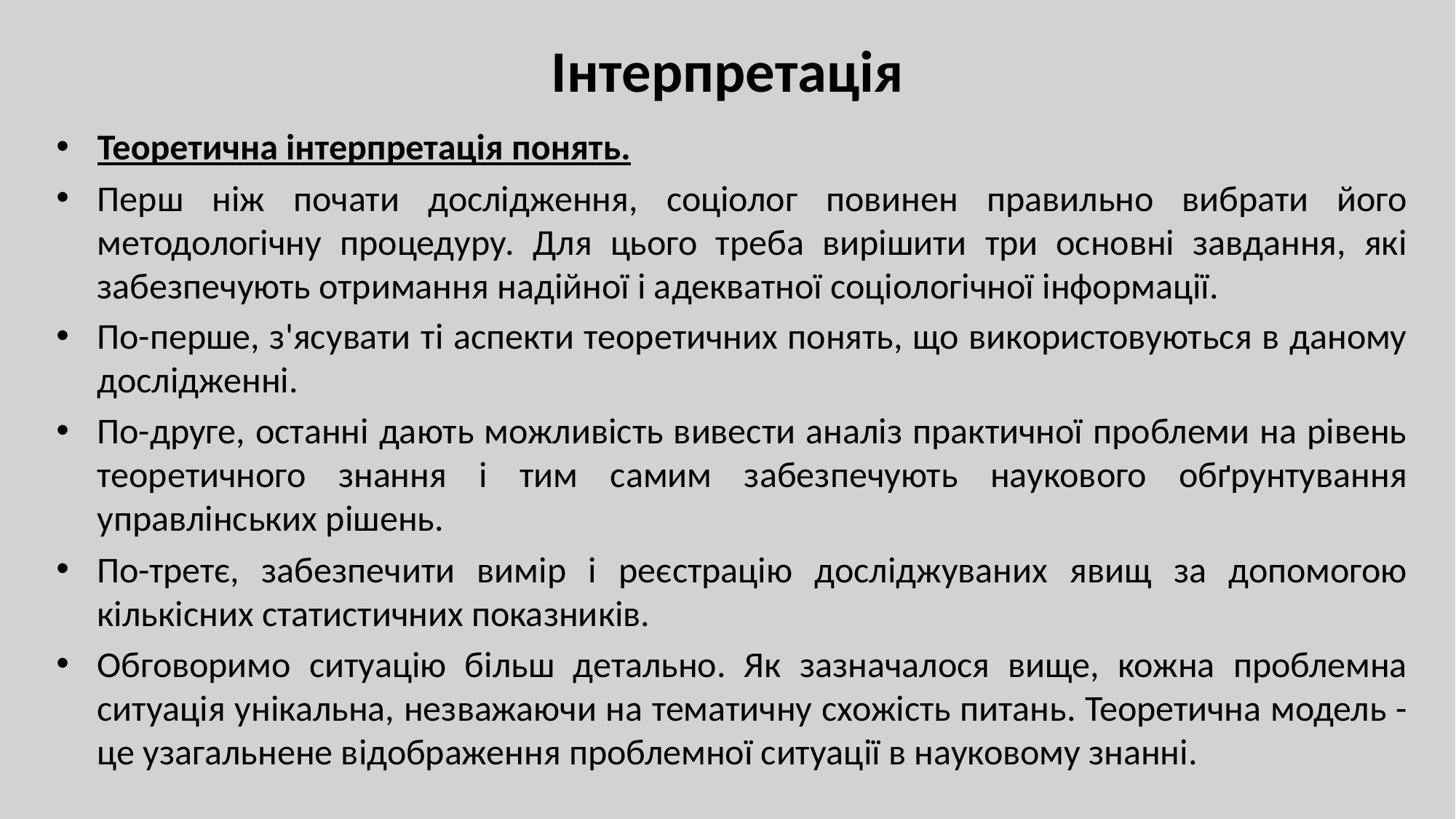

# Інтерпретація
Теоретична інтерпретація понять.
Перш ніж почати дослідження, соціолог повинен правильно вибрати його методологічну процедуру. Для цього треба вирішити три основні завдання, які забезпечують отримання надійної і адекватної соціологічної інформації.
По-перше, з'ясувати ті аспекти теоретичних понять, що використовуються в даному дослідженні.
По-друге, останні дають можливість вивести аналіз практичної проблеми на рівень теоретичного знання і тим самим забезпечують наукового обґрунтування управлінських рішень.
По-третє, забезпечити вимір і реєстрацію досліджуваних явищ за допомогою кількісних статистичних показників.
Обговоримо ситуацію більш детально. Як зазначалося вище, кожна проблемна ситуація унікальна, незважаючи на тематичну схожість питань. Теоретична модель - це узагальнене відображення проблемної ситуації в науковому знанні.